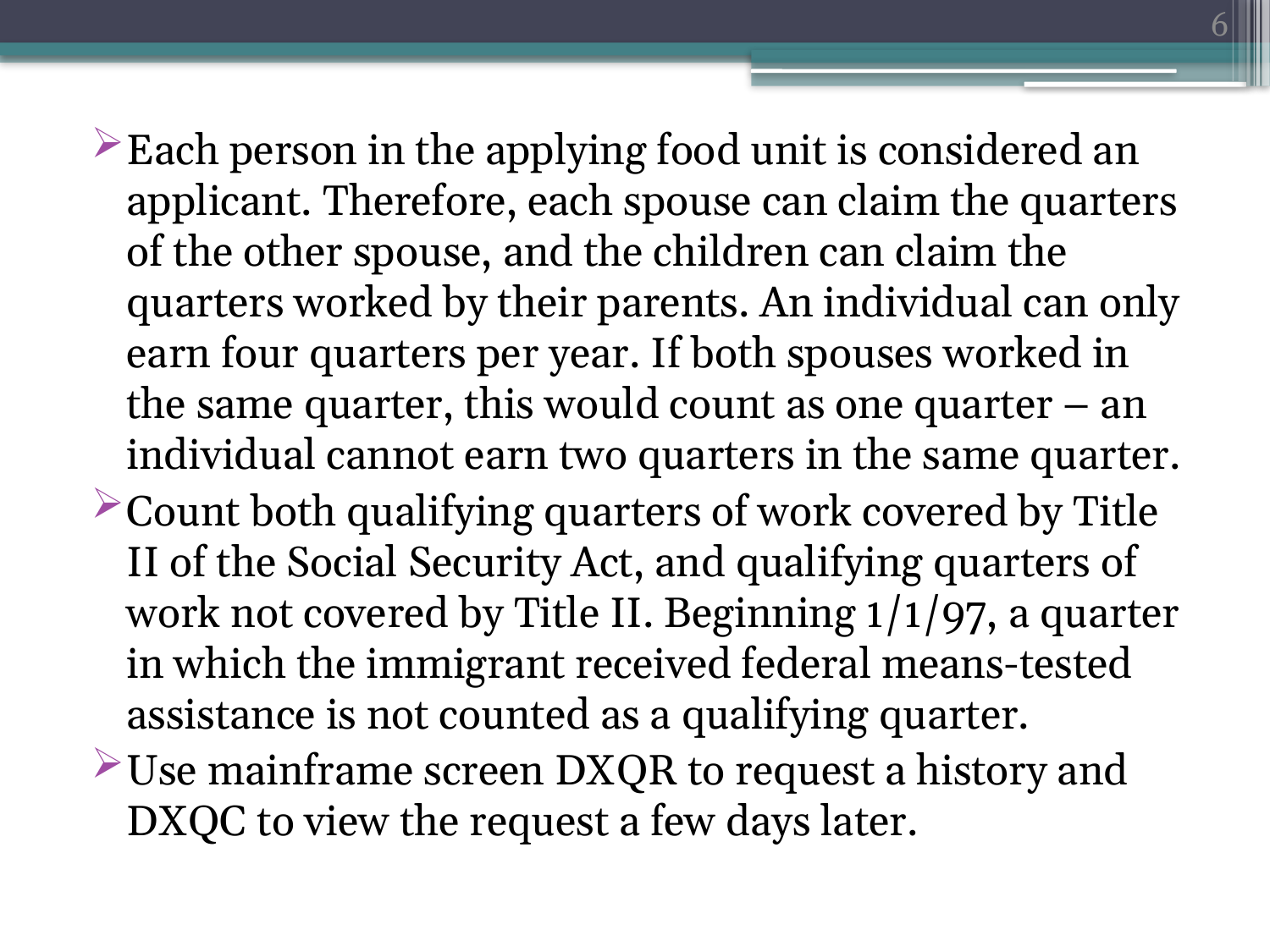

6
Each person in the applying food unit is considered an applicant. Therefore, each spouse can claim the quarters of the other spouse, and the children can claim the quarters worked by their parents. An individual can only earn four quarters per year. If both spouses worked in the same quarter, this would count as one quarter – an individual cannot earn two quarters in the same quarter.
Count both qualifying quarters of work covered by Title II of the Social Security Act, and qualifying quarters of work not covered by Title II. Beginning 1/1/97, a quarter in which the immigrant received federal means-tested assistance is not counted as a qualifying quarter.
Use mainframe screen DXQR to request a history and DXQC to view the request a few days later.